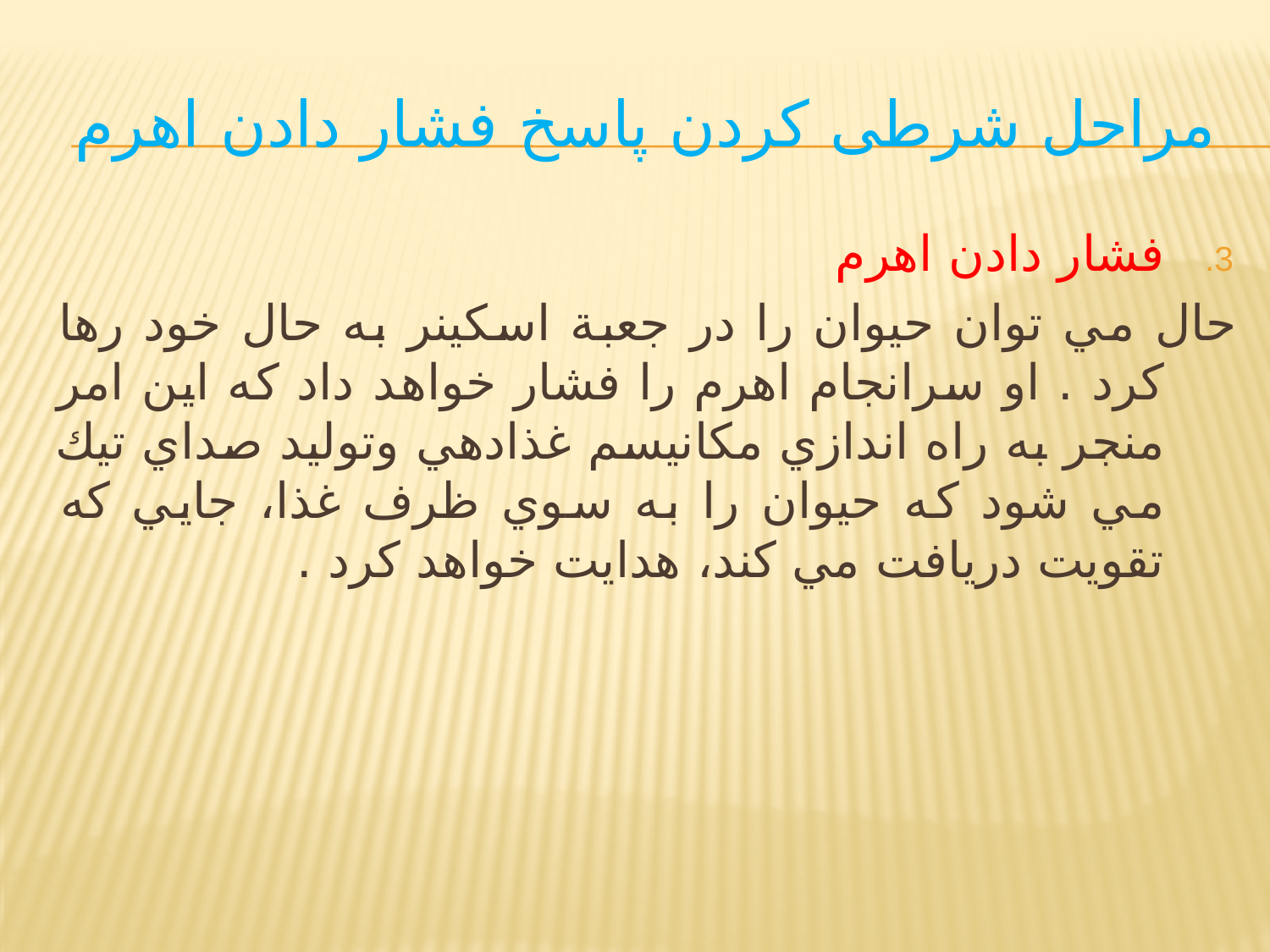

# مراحل شرطی کردن پاسخ فشار دادن اهرم
فشار دادن اهرم
حال مي توان حيوان را در جعبة اسكينر به حال خود رها كرد . او سرانجام اهرم را فشار خواهد داد كه اين امر منجر به راه اندازي مكانيسم غذادهي وتوليد صداي تيك مي شود كه حيوان را به سوي ظرف غذا، جايي كه تقويت دريافت مي كند، هدايت خواهد كرد .